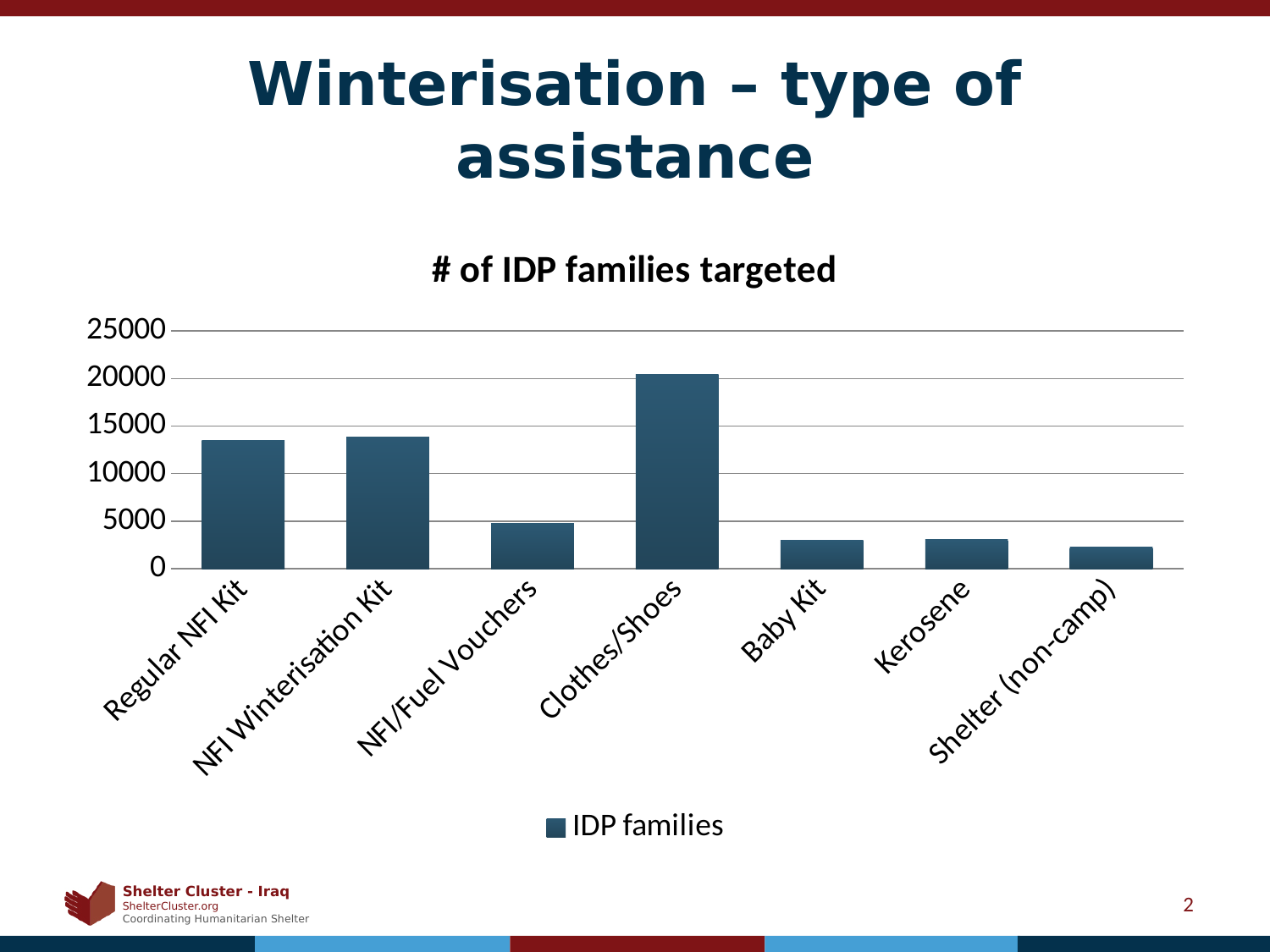

# Winterisation – type of assistance

### Chart: # of IDP families targeted

| Category | IDP families |
|---|---|
| Regular NFI Kit | 13495.0 |
| NFI Winterisation Kit | 13865.0 |
| NFI/Fuel Vouchers | 4750.0 |
| Clothes/Shoes | 20475.0 |
| Baby Kit | 3000.0 |
| Kerosene | 3045.0 |
| Shelter (non-camp) | 2300.0 |
2